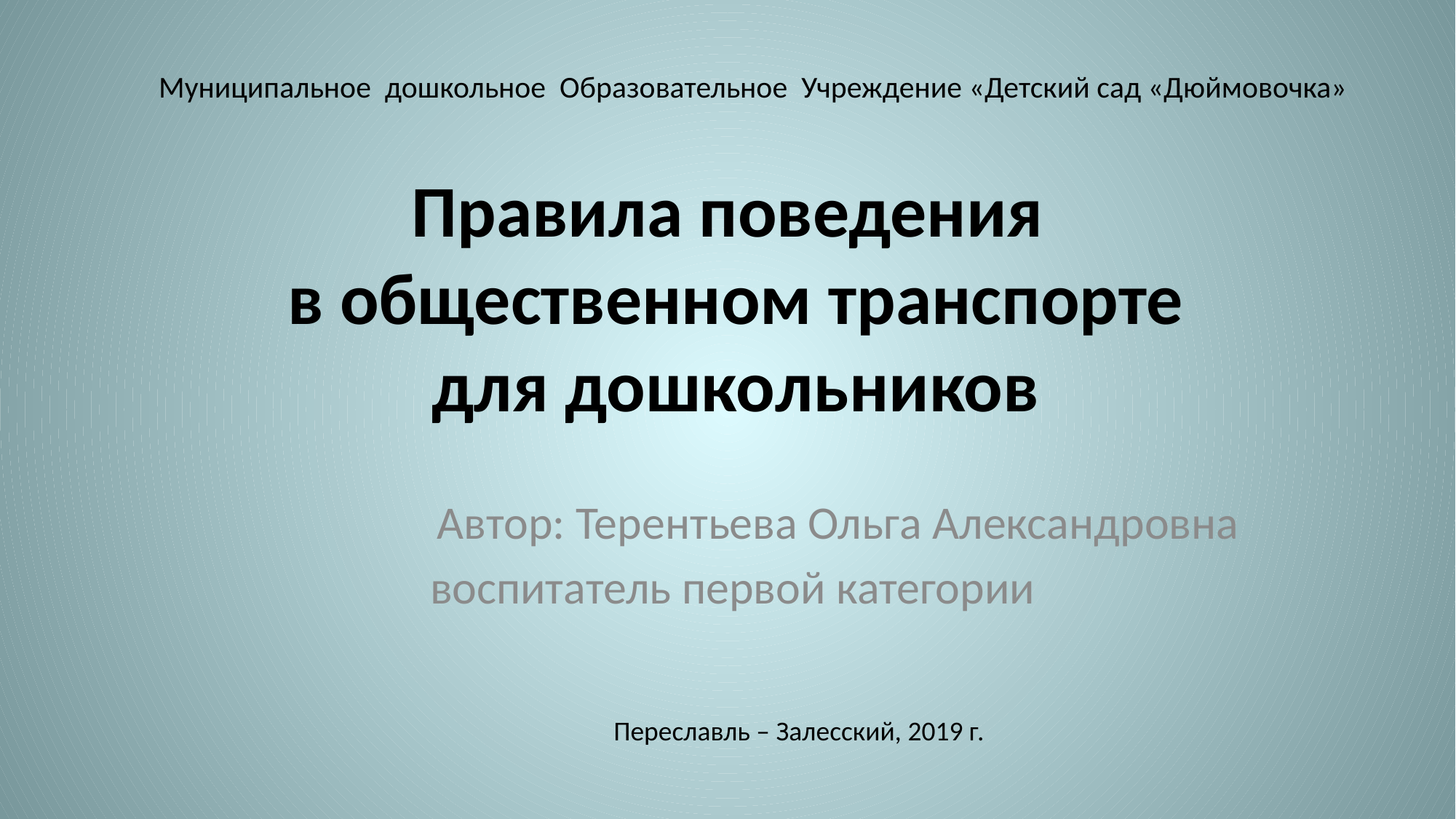

Муниципальное  дошкольное  Образовательное  Учреждение «Детский сад «Дюймовочка»
# Правила поведения в общественном транспорте для дошкольников
                     Автор: Терентьева Ольга Александровна
 воспитатель первой категории
Переславль – Залесский, 2019 г.